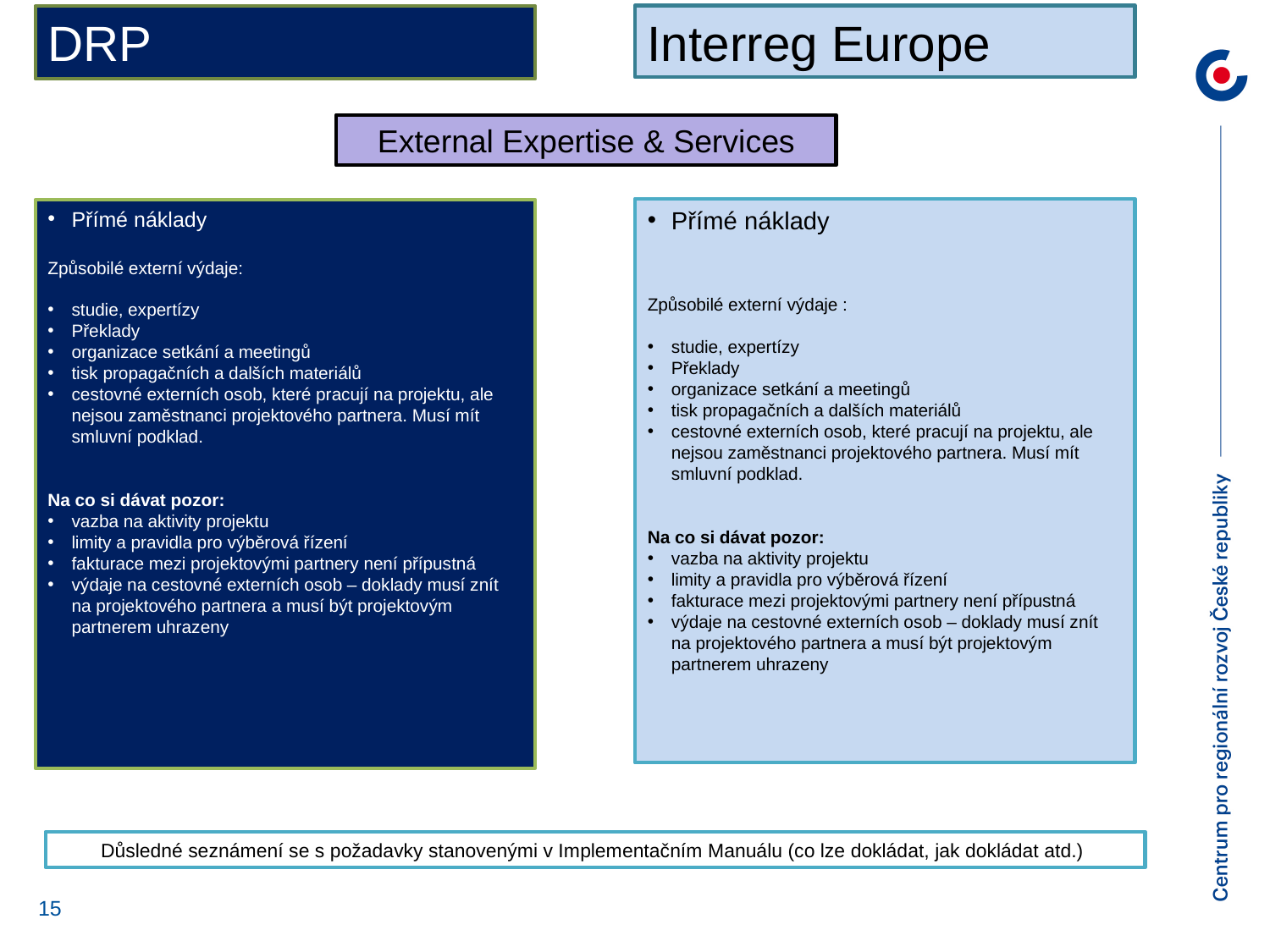

Interreg Europe
DRP
External Expertise & Services
Přímé náklady

Způsobilé externí výdaje :

studie, expertízy
Překlady
organizace setkání a meetingů
tisk propagačních a dalších materiálů
cestovné externích osob, které pracují na projektu, ale nejsou zaměstnanci projektového partnera. Musí mít smluvní podklad.

Na co si dávat pozor:
vazba na aktivity projektu
limity a pravidla pro výběrová řízení
fakturace mezi projektovými partnery není přípustná
výdaje na cestovné externích osob – doklady musí znít na projektového partnera a musí být projektovým partnerem uhrazeny

Přímé náklady

Způsobilé externí výdaje:

studie, expertízy
Překlady
organizace setkání a meetingů
tisk propagačních a dalších materiálů
cestovné externích osob, které pracují na projektu, ale nejsou zaměstnanci projektového partnera. Musí mít smluvní podklad.

Na co si dávat pozor:
vazba na aktivity projektu
limity a pravidla pro výběrová řízení
fakturace mezi projektovými partnery není přípustná
výdaje na cestovné externích osob – doklady musí znít na projektového partnera a musí být projektovým partnerem uhrazeny

Důsledné seznámení se s požadavky stanovenými v Implementačním Manuálu (co lze dokládat, jak dokládat atd.)
15